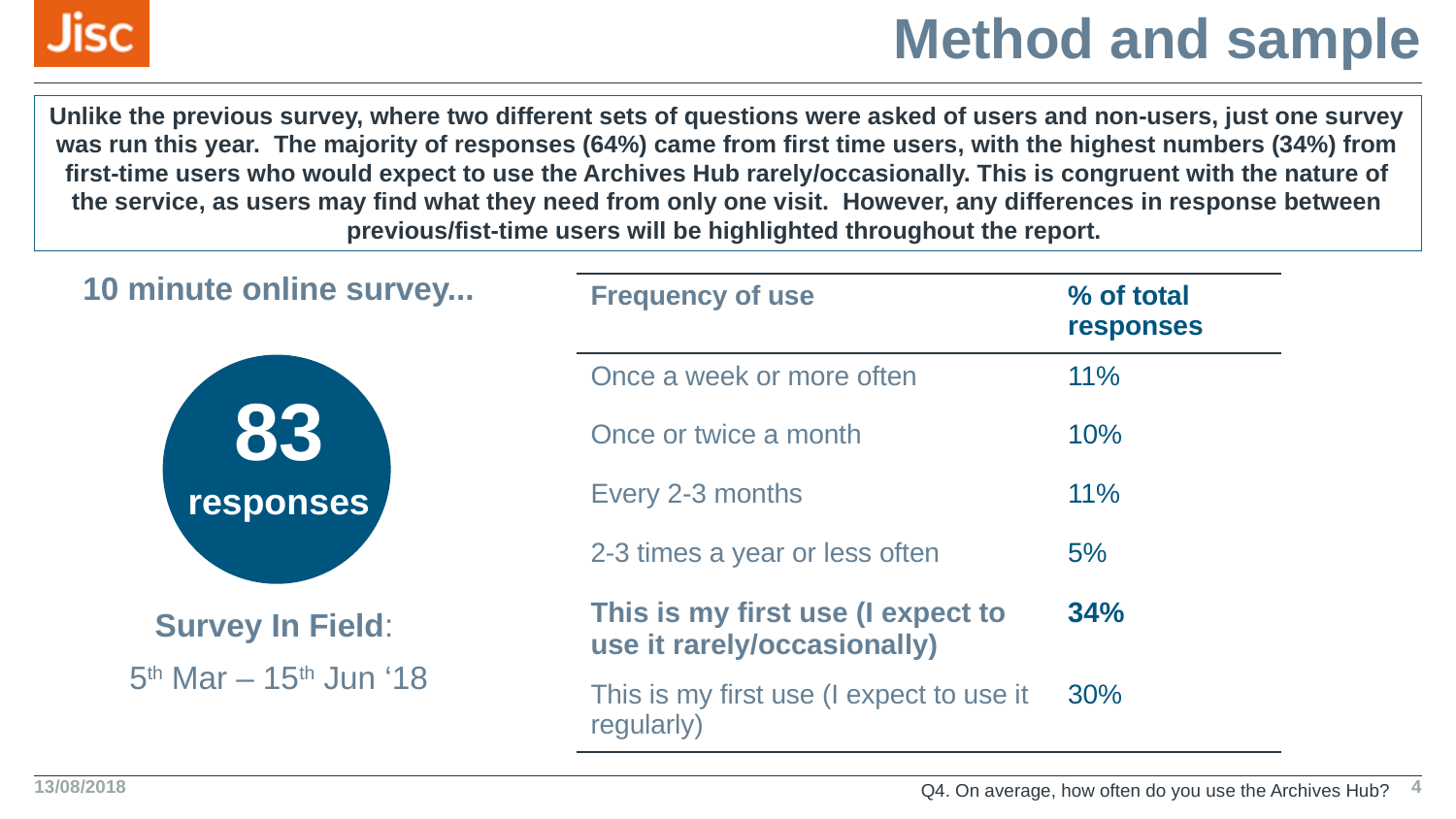

# Method and sample
Unlike the previous survey, where two different sets of questions were asked of users and non-users, just one survey was run this year.  The majority of responses (64%) came from first time users, with the highest numbers (34%) from first-time users who would expect to use the Archives Hub rarely/occasionally. This is congruent with the nature of the service, as users may find what they need from only one visit.  However, any differences in response between previous/fist-time users will be highlighted throughout the report.
10 minute online survey...

| Frequency of use | % of total responses |
| --- | --- |
| Once a week or more often | 11% |
| Once or twice a month | 10% |
| Every 2-3 months | 11% |
| 2-3 times a year or less often | 5% |
| This is my first use (I expect to use it rarely/occasionally) | 34% |
| This is my first use (I expect to use it regularly) | 30% |

83
responses

Survey In Field:
5th Mar – 15th Jun ‘18
Q4. On average, how often do you use the Archives Hub?
13/08/2018
4